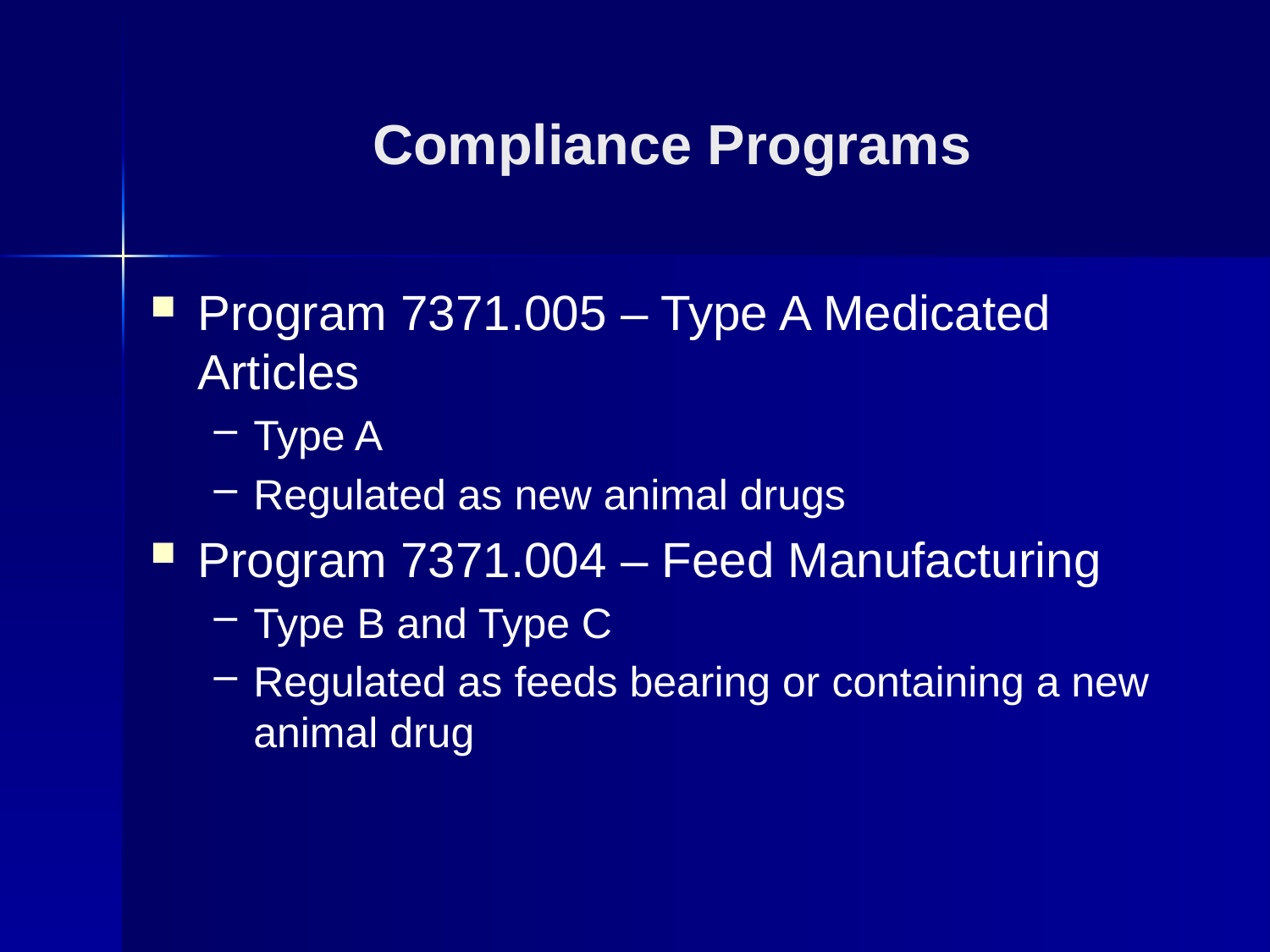

# Compliance Programs
Program 7371.005 – Type A Medicated Articles
Type A
Regulated as new animal drugs
Program 7371.004 – Feed Manufacturing
Type B and Type C
Regulated as feeds bearing or containing a new animal drug